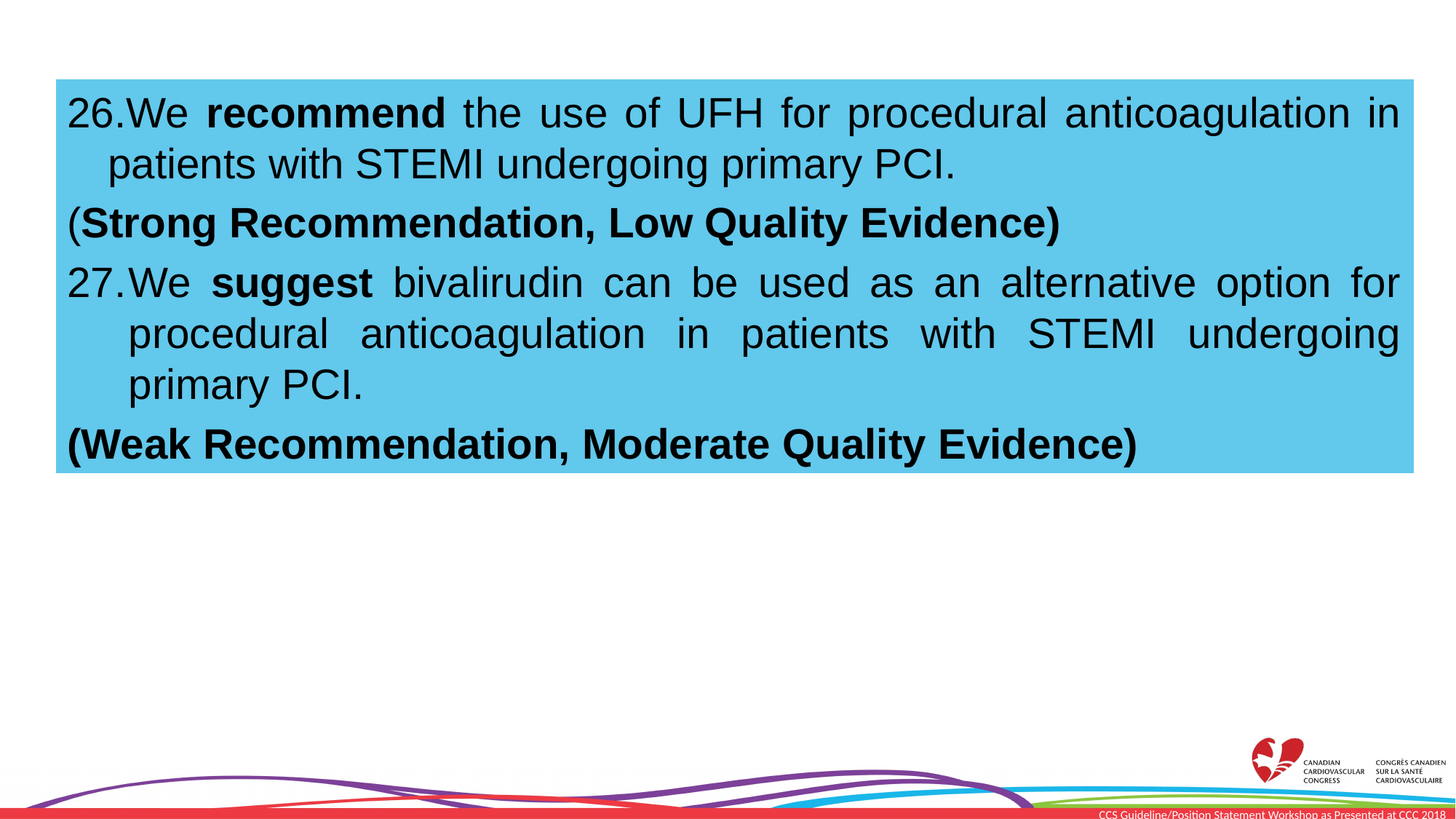

We recommend the use of UFH for procedural anticoagulation in patients with STEMI undergoing primary PCI.
(Strong Recommendation, Low Quality Evidence)
We suggest bivalirudin can be used as an alternative option for procedural anticoagulation in patients with STEMI undergoing primary PCI.
(Weak Recommendation, Moderate Quality Evidence)